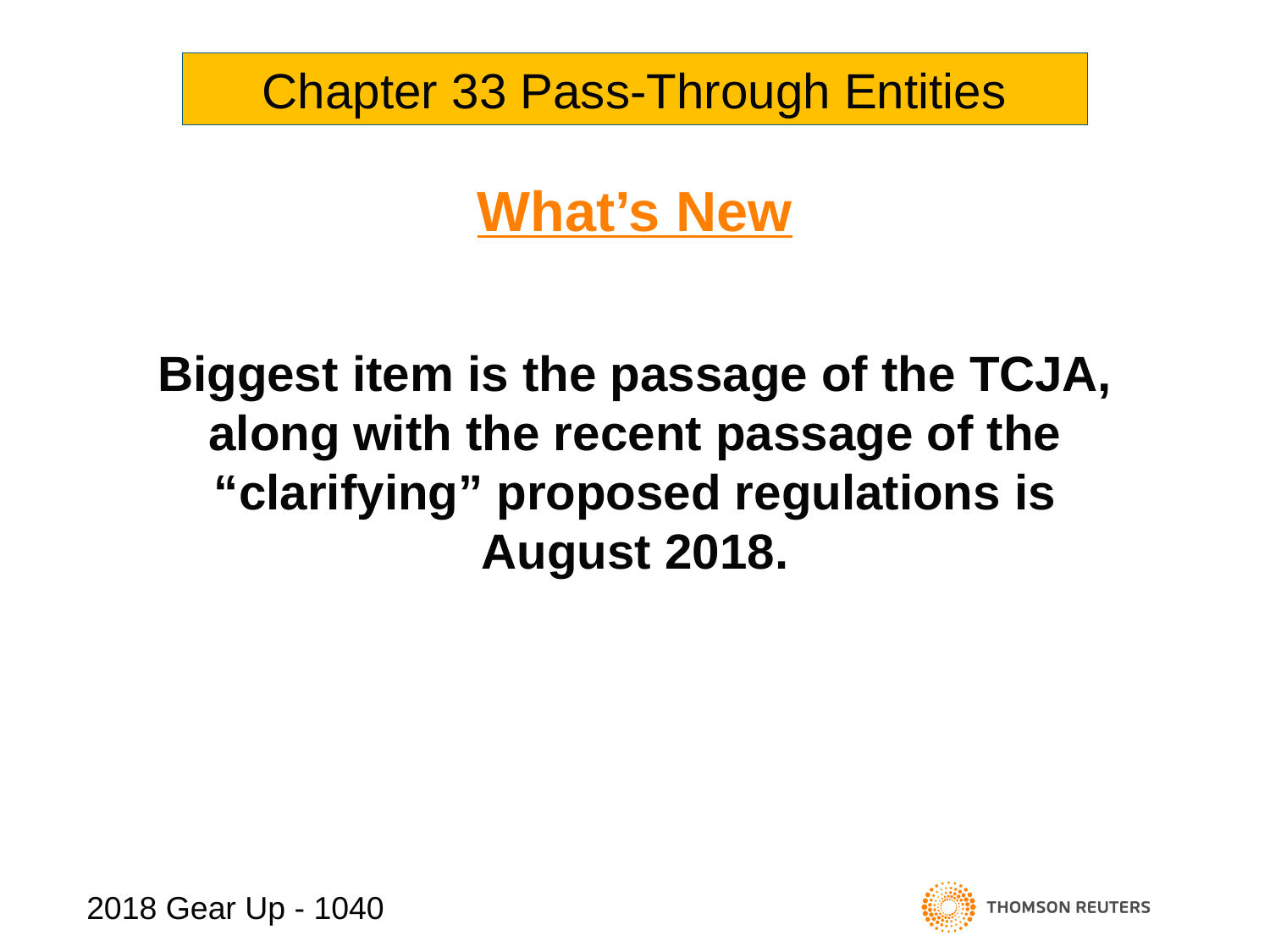

Chapter 33 Pass-Through Entities
What’s New
Biggest item is the passage of the TCJA, along with the recent passage of the “clarifying” proposed regulations is August 2018.